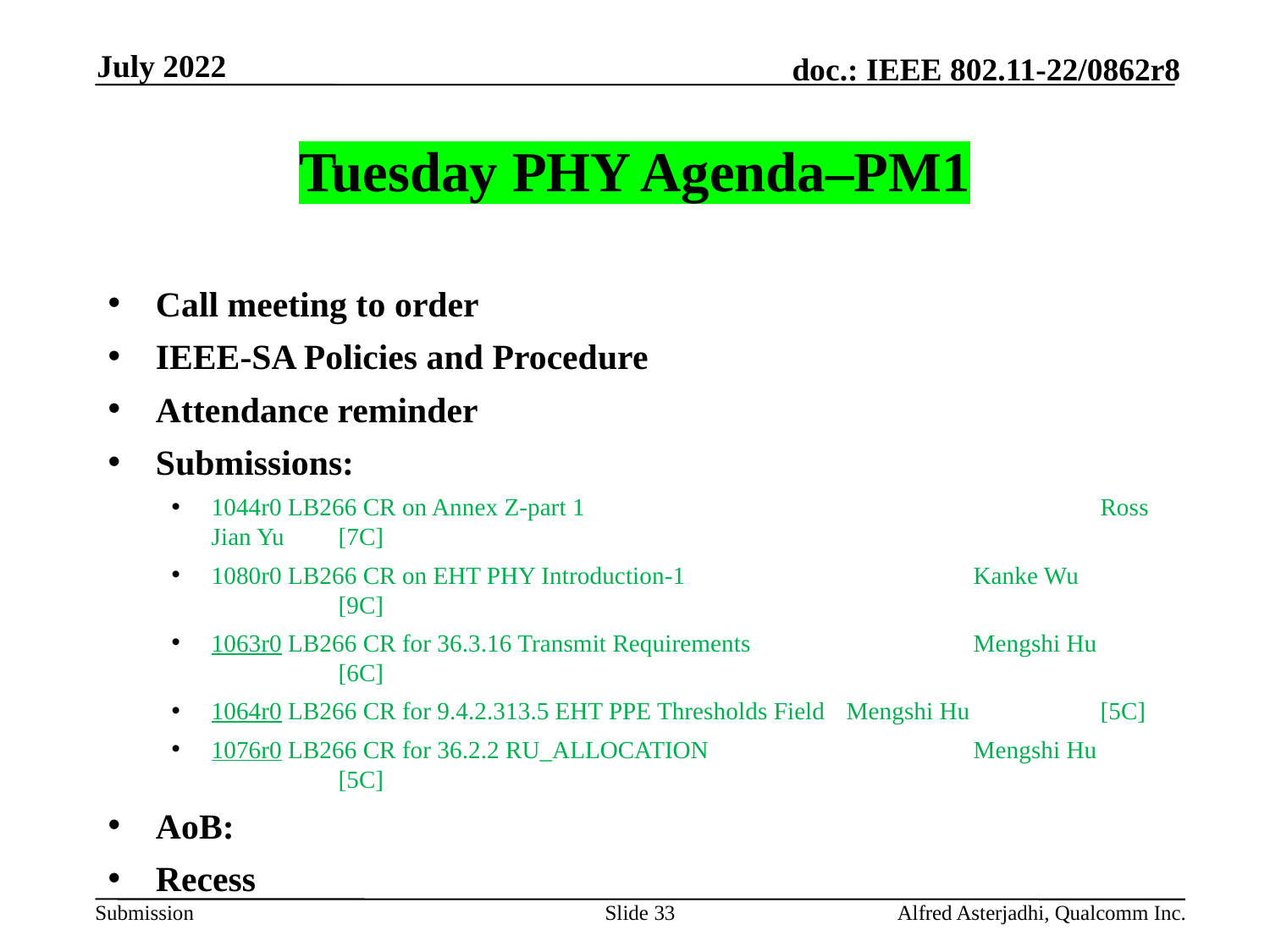

July 2022
# Tuesday PHY Agenda–PM1
Call meeting to order
IEEE-SA Policies and Procedure
Attendance reminder
Submissions:
1044r0 LB266 CR on Annex Z-part 1 					Ross Jian Yu	[7C]
1080r0 LB266 CR on EHT PHY Introduction-1 			Kanke Wu 		[9C]
1063r0 LB266 CR for 36.3.16 Transmit Requirements		Mengshi Hu 	[6C]
1064r0 LB266 CR for 9.4.2.313.5 EHT PPE Thresholds Field 	Mengshi Hu 	[5C]
1076r0 LB266 CR for 36.2.2 RU_ALLOCATION			Mengshi Hu 	[5C]
AoB:
Recess
Slide 33
Alfred Asterjadhi, Qualcomm Inc.